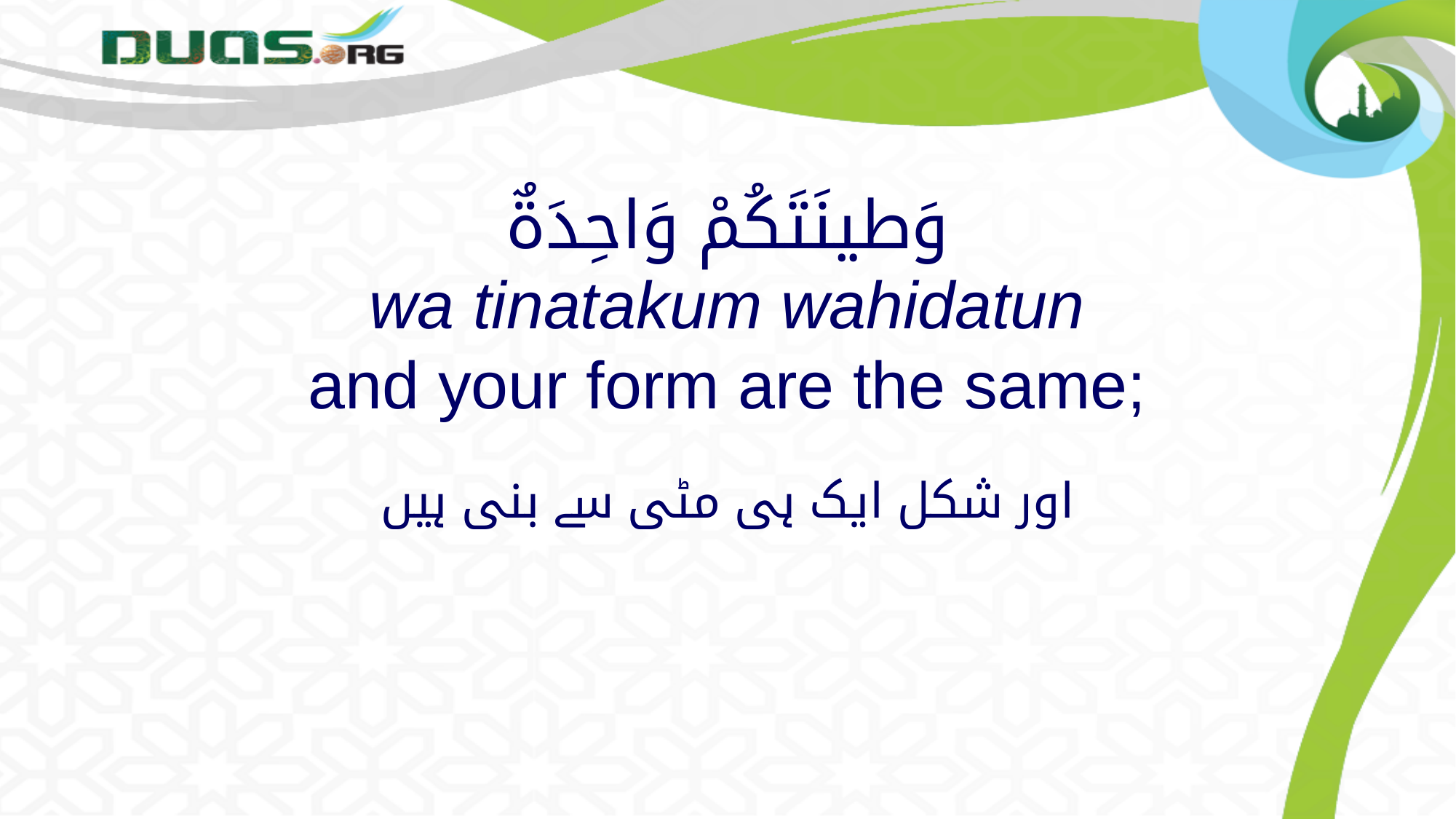

# وَطينَتَكُمْ وَاحِدَةٌ wa tinatakum wahidatun and your form are the same;
اور شکل ایک ہی مٹی سے بنی ہیں